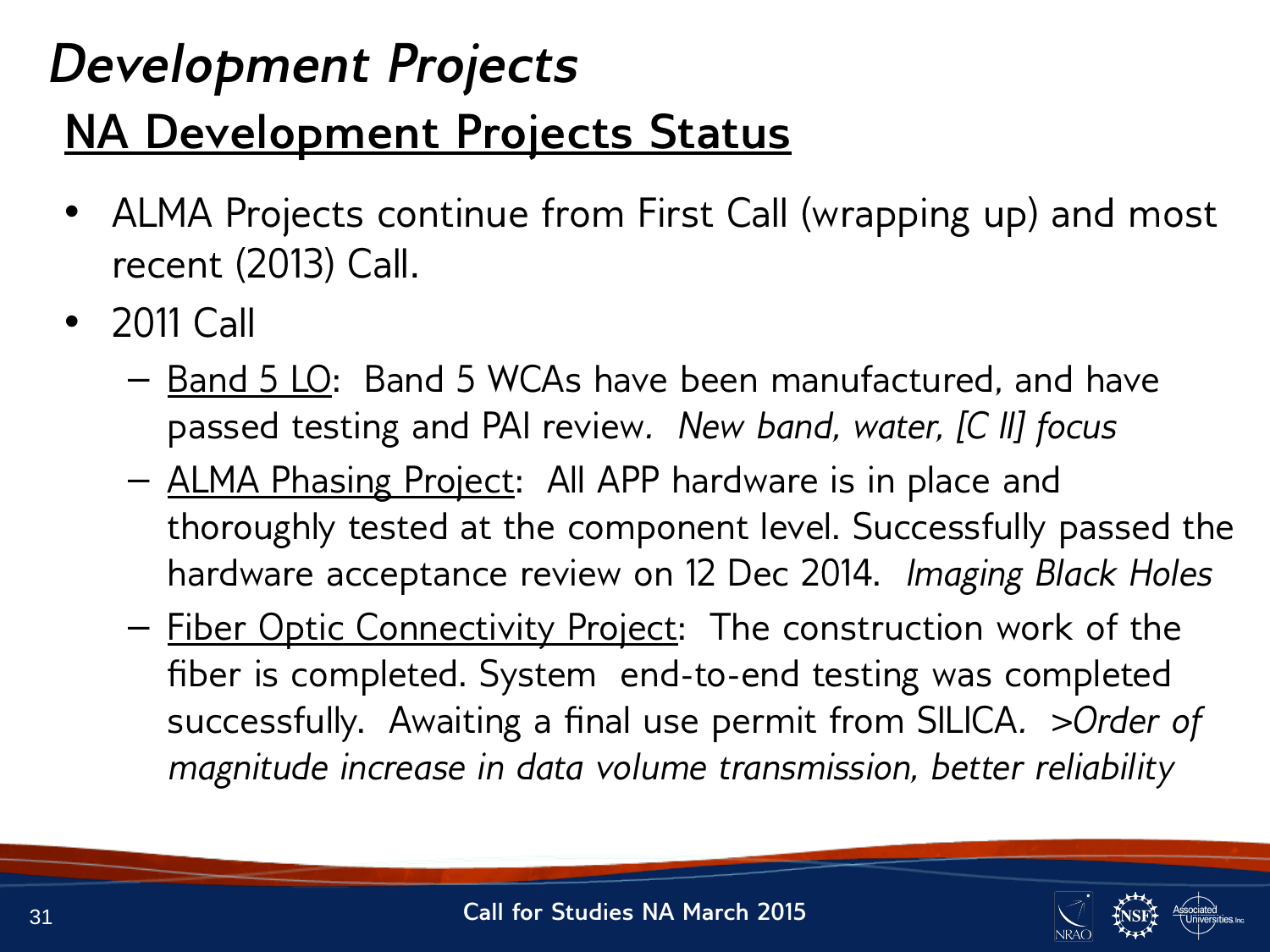

Development Projects
NA Development Projects Status
ALMA Projects continue from First Call (wrapping up) and most recent (2013) Call.
2011 Call
Band 5 LO:  Band 5 WCAs have been manufactured, and have passed testing and PAI review.  New band, water, [C II] focus
ALMA Phasing Project:  All APP hardware is in place and thoroughly tested at the component level. Successfully passed the hardware acceptance review on 12 Dec 2014.  Imaging Black Holes
Fiber Optic Connectivity Project:  The construction work of the fiber is completed. System  end‐to‐end testing was completed successfully.  Awaiting a final use permit from SILICA.  >Order of magnitude increase in data volume transmission, better reliability